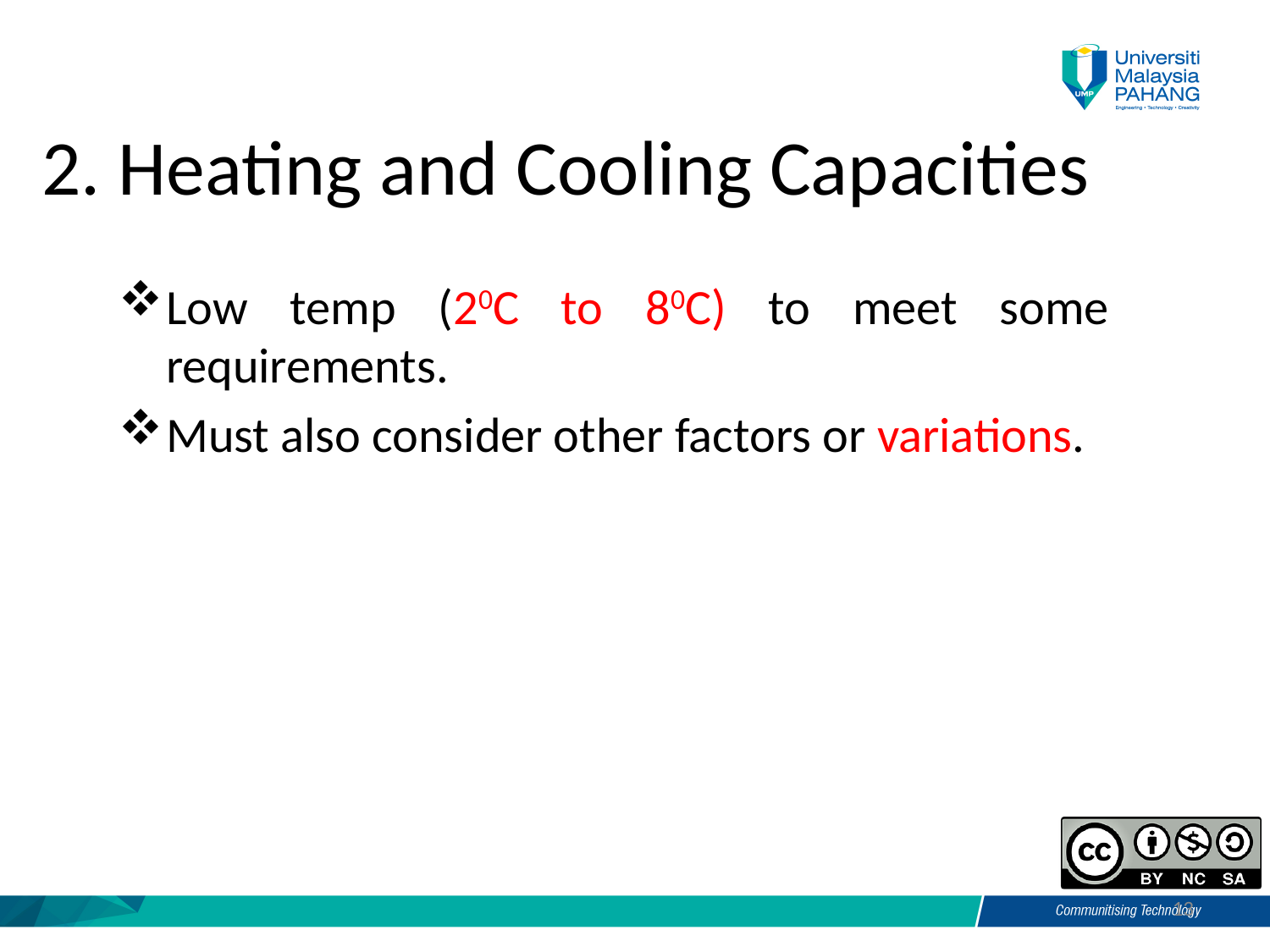

2. Heating and Cooling Capacities
Low temp (20C to 80C) to meet some requirements.
Must also consider other factors or variations.
13